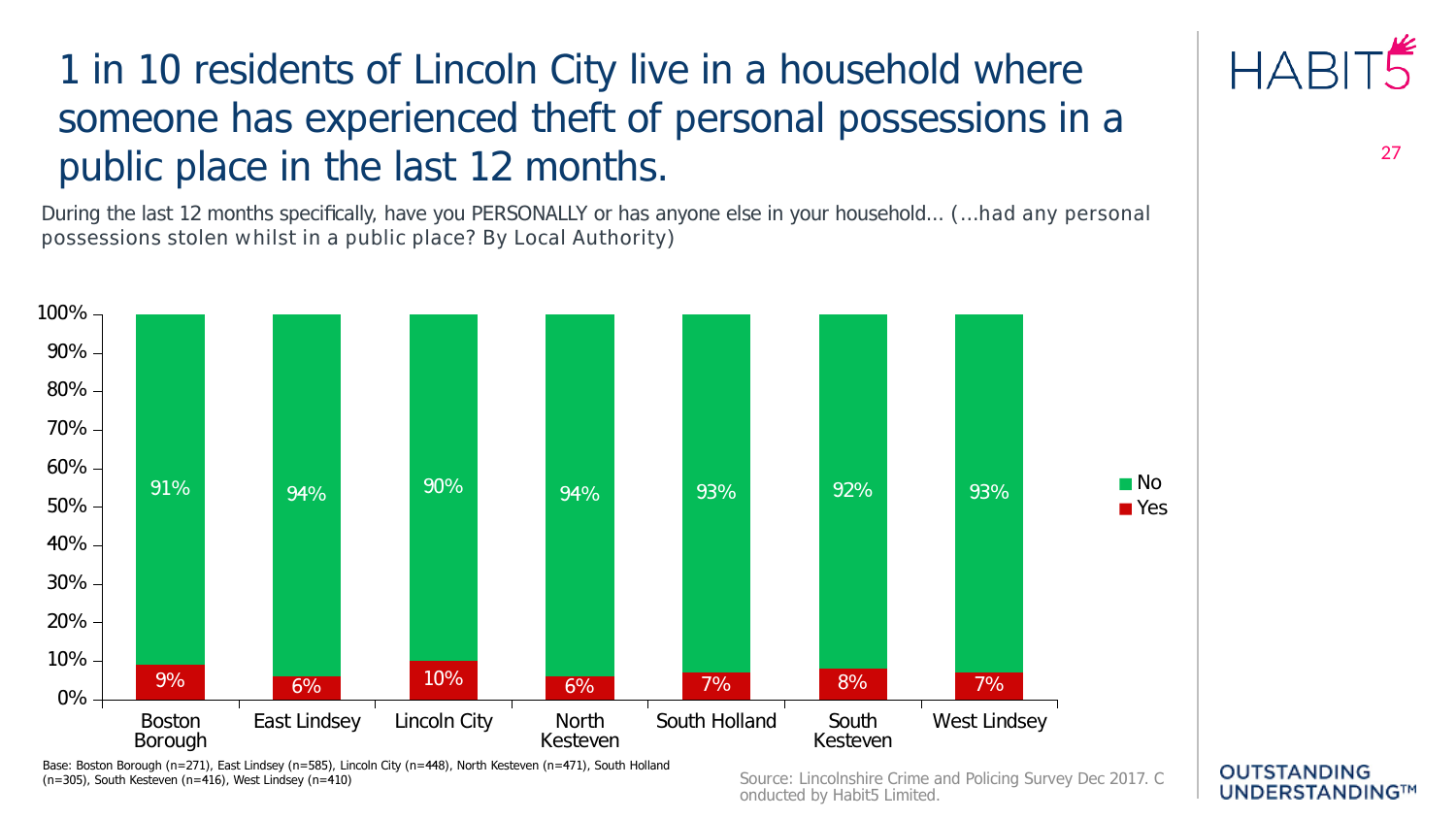

1 in 10 residents of Lincoln City live in a household where someone has experienced theft of personal possessions in a public place in the last 12 months.
27
During the last 12 months specifically, have you PERSONALLY or has anyone else in your household... (...had any personal possessions stolen whilst in a public place? By Local Authority)

### Chart

| Category | Yes | No |
|---|---|---|
| Boston Borough | 0.09 | 0.91 |
| East Lindsey | 0.06 | 0.94 |
| Lincoln City | 0.1 | 0.9 |
| North Kesteven | 0.06 | 0.94 |
| South Holland | 0.07 | 0.93 |
| South Kesteven | 0.08 | 0.92 |
| West Lindsey | 0.07 | 0.93 |
Source: Lincolnshire Crime and Policing Survey Dec 2017. Conducted by Habit5 Limited.
Base: Boston Borough (n=271), East Lindsey (n=585), Lincoln City (n=448), North Kesteven (n=471), South Holland (n=305), South Kesteven (n=416), West Lindsey (n=410)